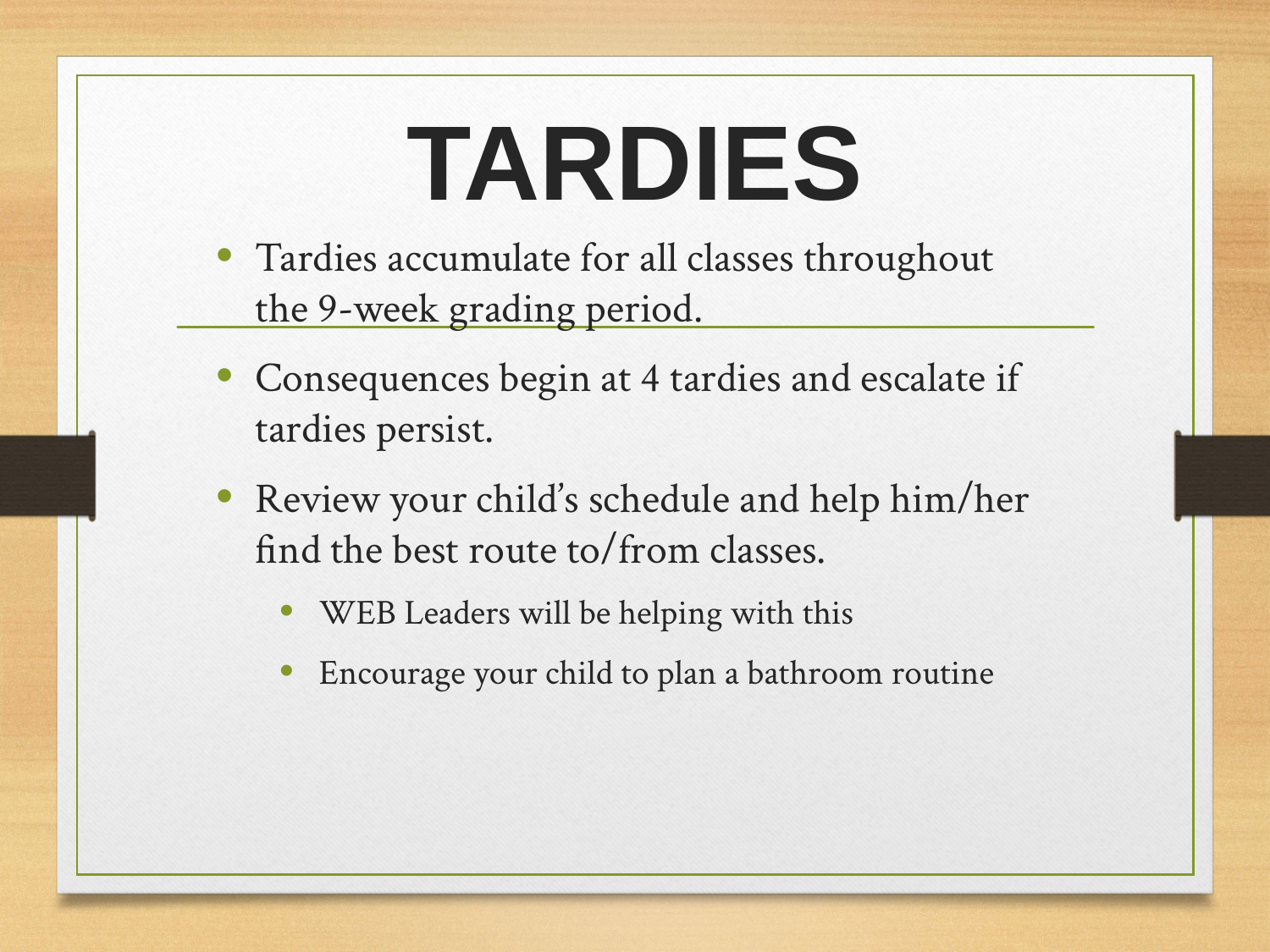

# TARDIES
Tardies accumulate for all classes throughout the 9-week grading period.
Consequences begin at 4 tardies and escalate if tardies persist.
Review your child’s schedule and help him/her find the best route to/from classes.
WEB Leaders will be helping with this
Encourage your child to plan a bathroom routine